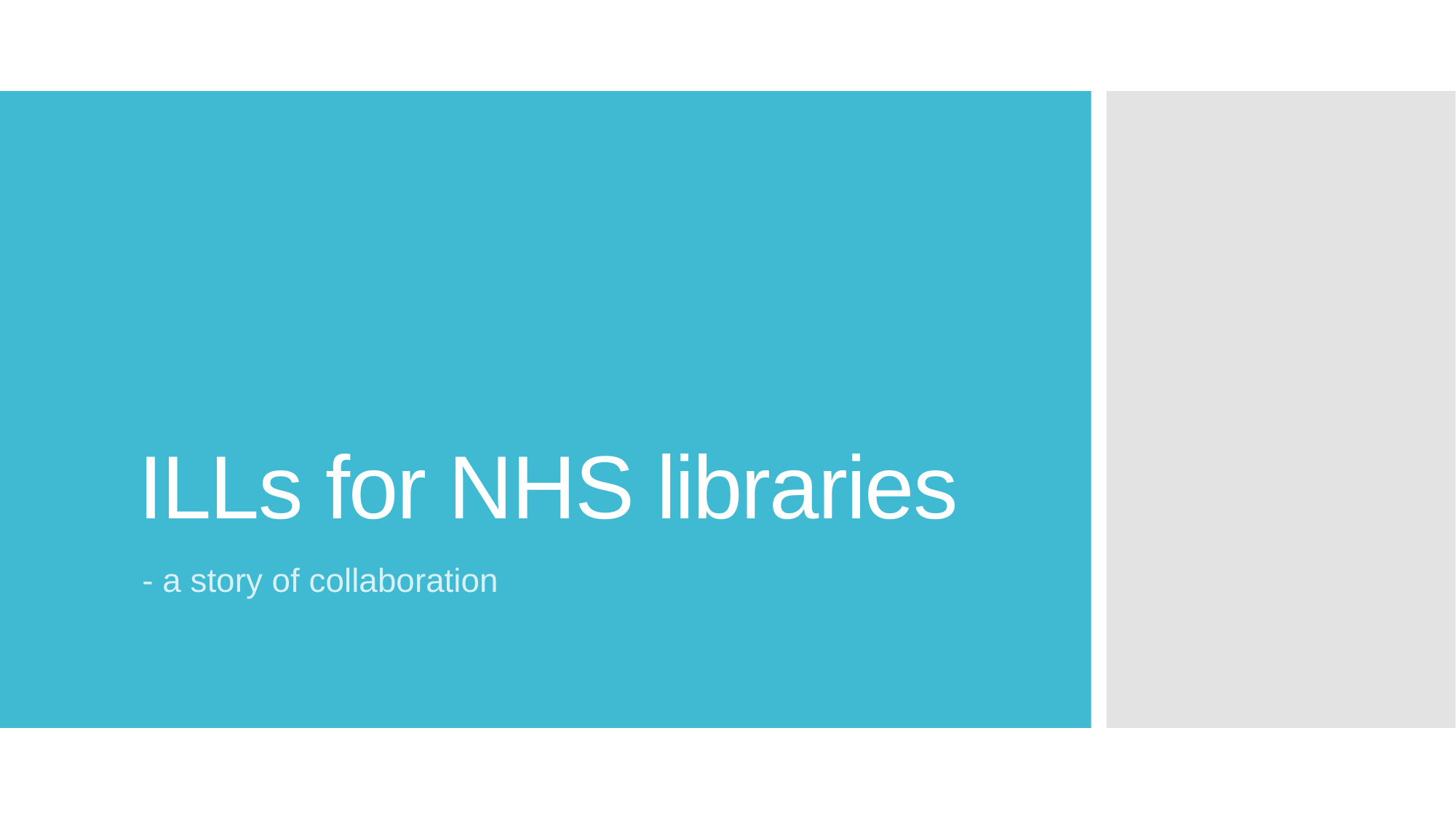

# ILLs for NHS libraries
- a story of collaboration